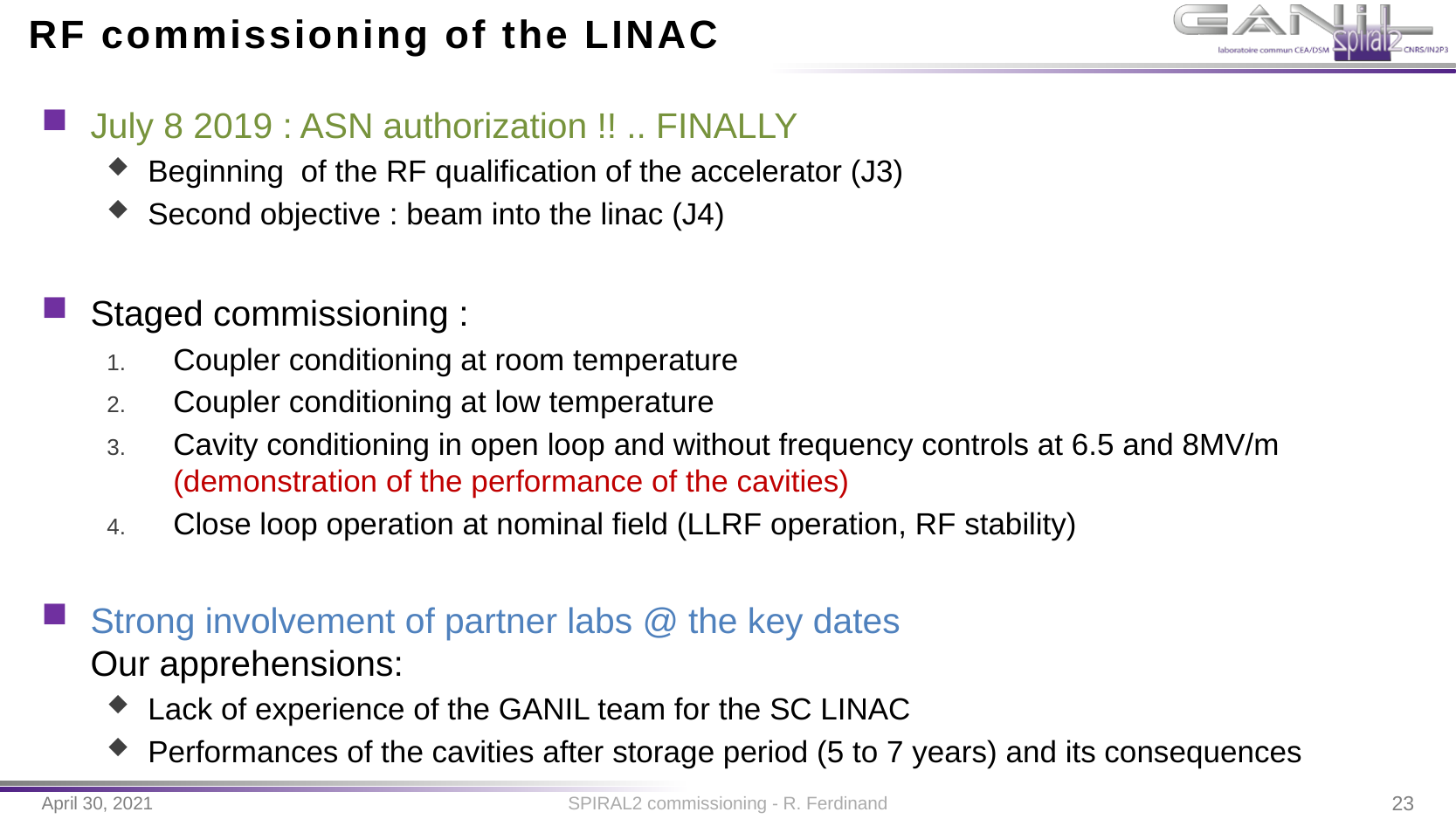

# RF commissioning of the LINAC
July 8 2019 : ASN authorization !! .. FINALLY
Beginning  of the RF qualification of the accelerator (J3)
Second objective : beam into the linac (J4)

Staged commissioning :
Coupler conditioning at room temperature
Coupler conditioning at low temperature
Cavity conditioning in open loop and without frequency controls at 6.5 and 8MV/m (demonstration of the performance of the cavities)
Close loop operation at nominal field (LLRF operation, RF stability)

Strong involvement of partner labs @ the key dates
Our apprehensions:
Lack of experience of the GANIL team for the SC LINAC
Performances of the cavities after storage period (5 to 7 years) and its consequences
April 30, 2021
SPIRAL2 commissioning - R. Ferdinand
23